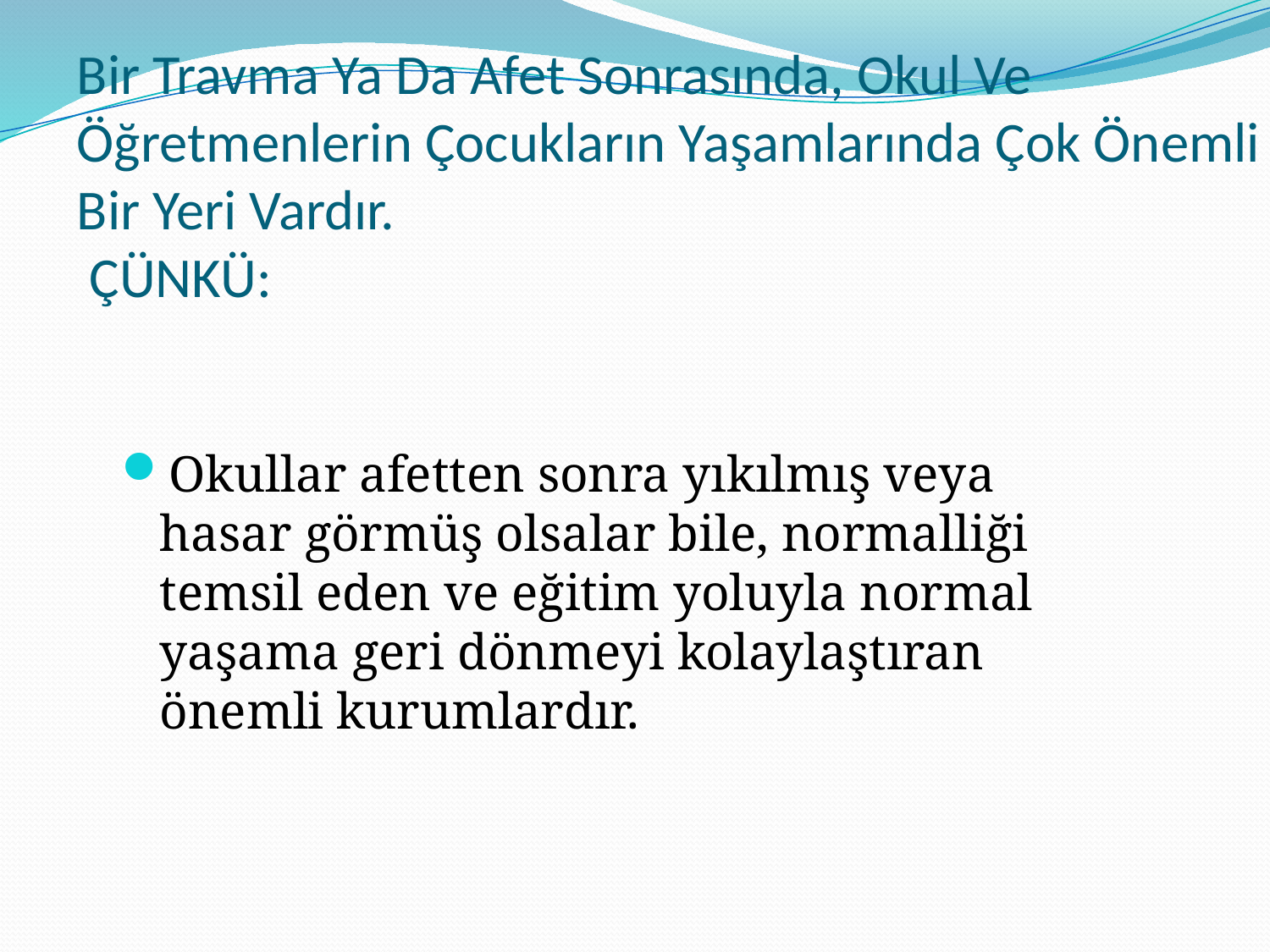

# Bir Travma Ya Da Afet Sonrasında, Okul Ve Öğretmenlerin Çocukların Yaşamlarında Çok Önemli Bir Yeri Vardır. ÇÜNKÜ:
Okullar afetten sonra yıkılmış veya hasar görmüş olsalar bile, normalliği temsil eden ve eğitim yoluyla normal yaşama geri dönmeyi kolaylaştıran önemli kurumlardır.